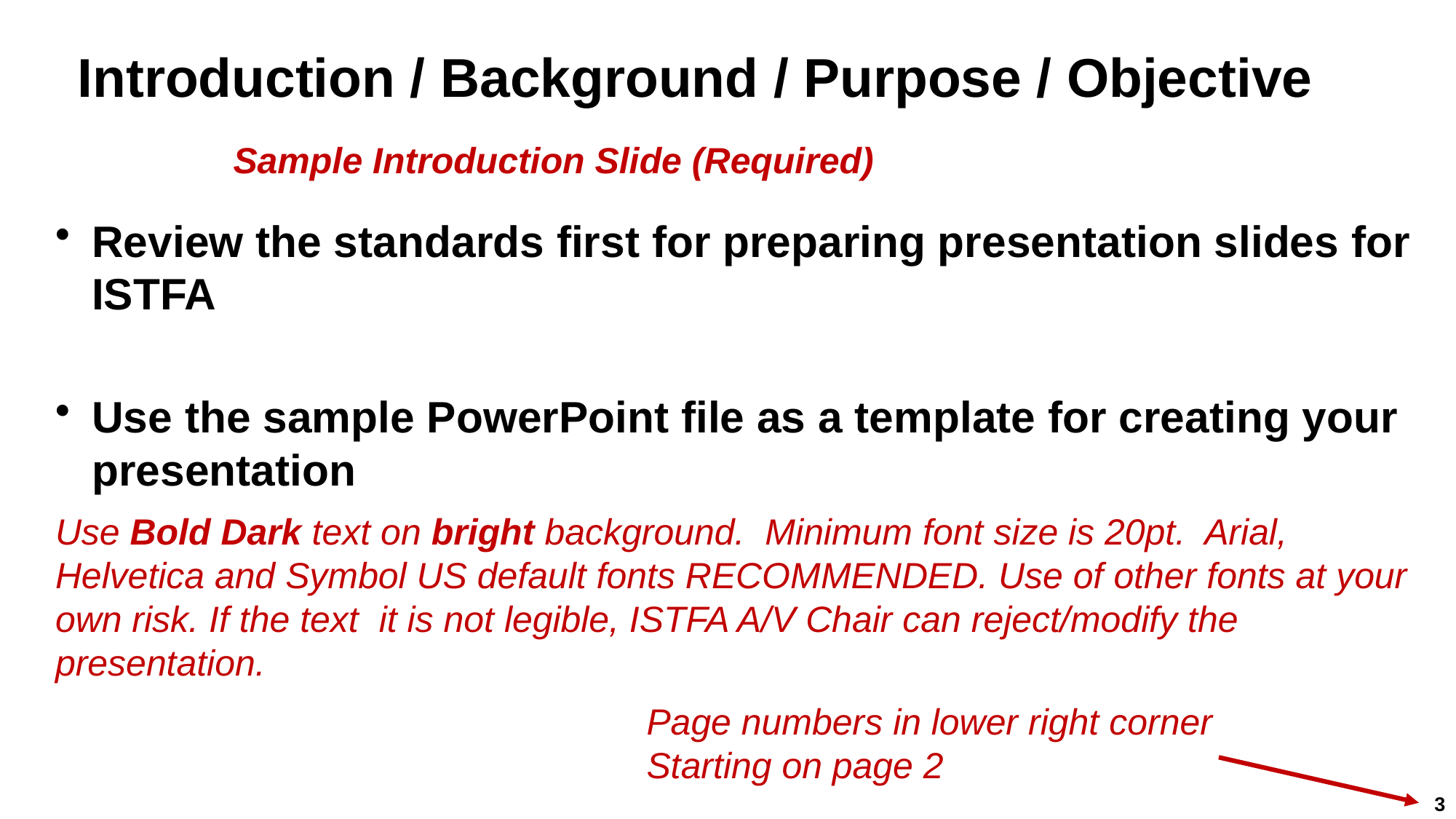

# Introduction / Background / Purpose / Objective
Sample Introduction Slide (Required)
Review the standards first for preparing presentation slides for ISTFA

Use the sample PowerPoint file as a template for creating your presentation
Use Bold Dark text on bright background.  Minimum font size is 20pt.  Arial, Helvetica and Symbol US default fonts RECOMMENDED. Use of other fonts at your own risk. If the text  it is not legible, ISTFA A/V Chair can reject/modify the presentation.
Page numbers in lower right corner
Starting on page 2

3